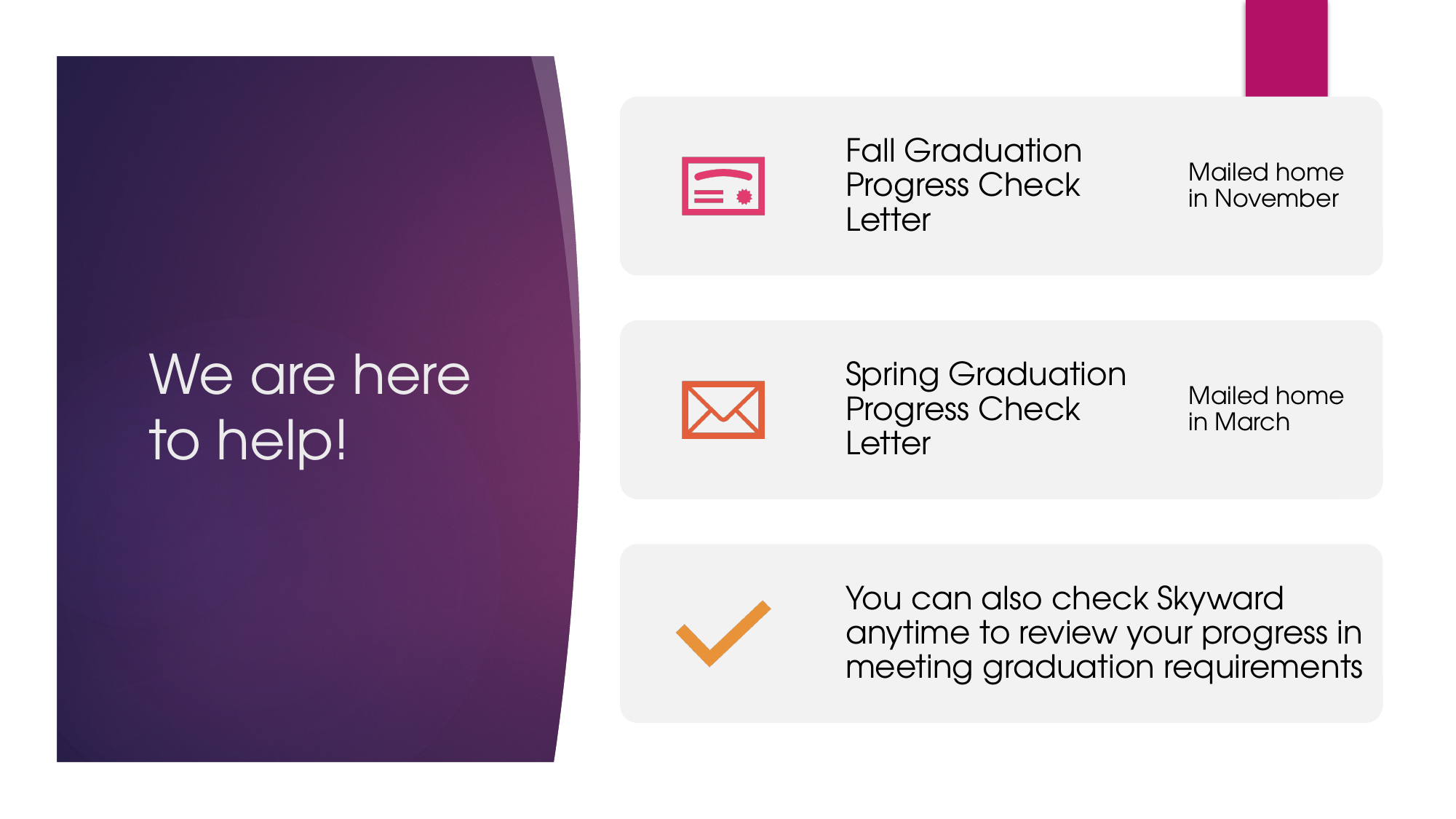

Fall Graduation Progress Check Letter
Mailed home in November
Spring Graduation Progress Check Letter
Mailed home in March
You can also check Skyward anytime to review your progress in meeting graduation requirements
# We are here to help!